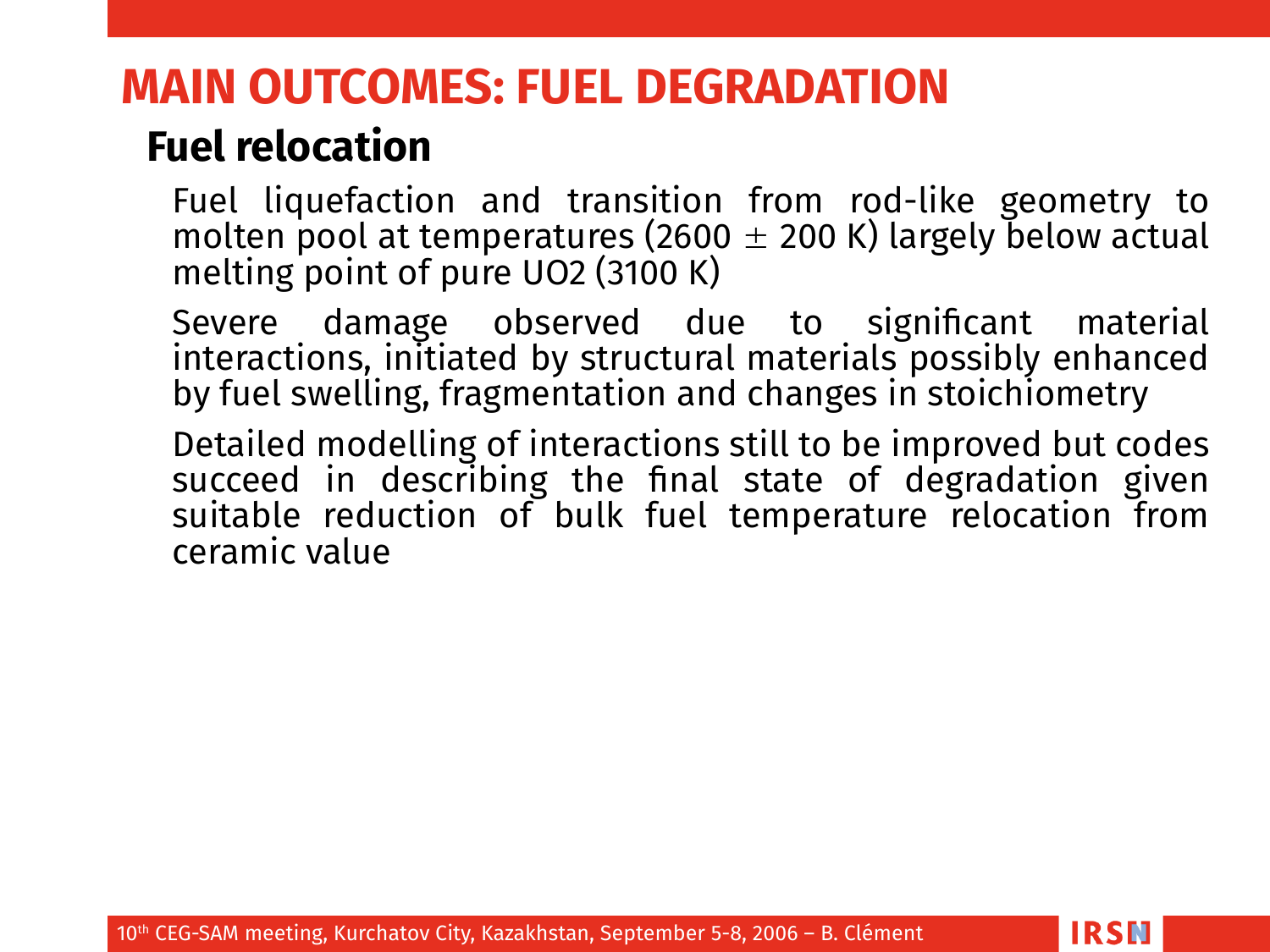

MAIN OUTCOMES: FUEL DEGRADATION
Fuel relocation
Fuel liquefaction and transition from rod-like geometry to molten pool at temperatures (2600 ± 200 K) largely below actual melting point of pure UO2 (3100 K)
Severe damage observed due to significant material interactions, initiated by structural materials possibly enhanced by fuel swelling, fragmentation and changes in stoichiometry
Detailed modelling of interactions still to be improved but codes succeed in describing the final state of degradation given suitable reduction of bulk fuel temperature relocation from ceramic value

10th CEG-SAM meeting, Kurchatov City, Kazakhstan, September 5-8, 2006 – B. Clément